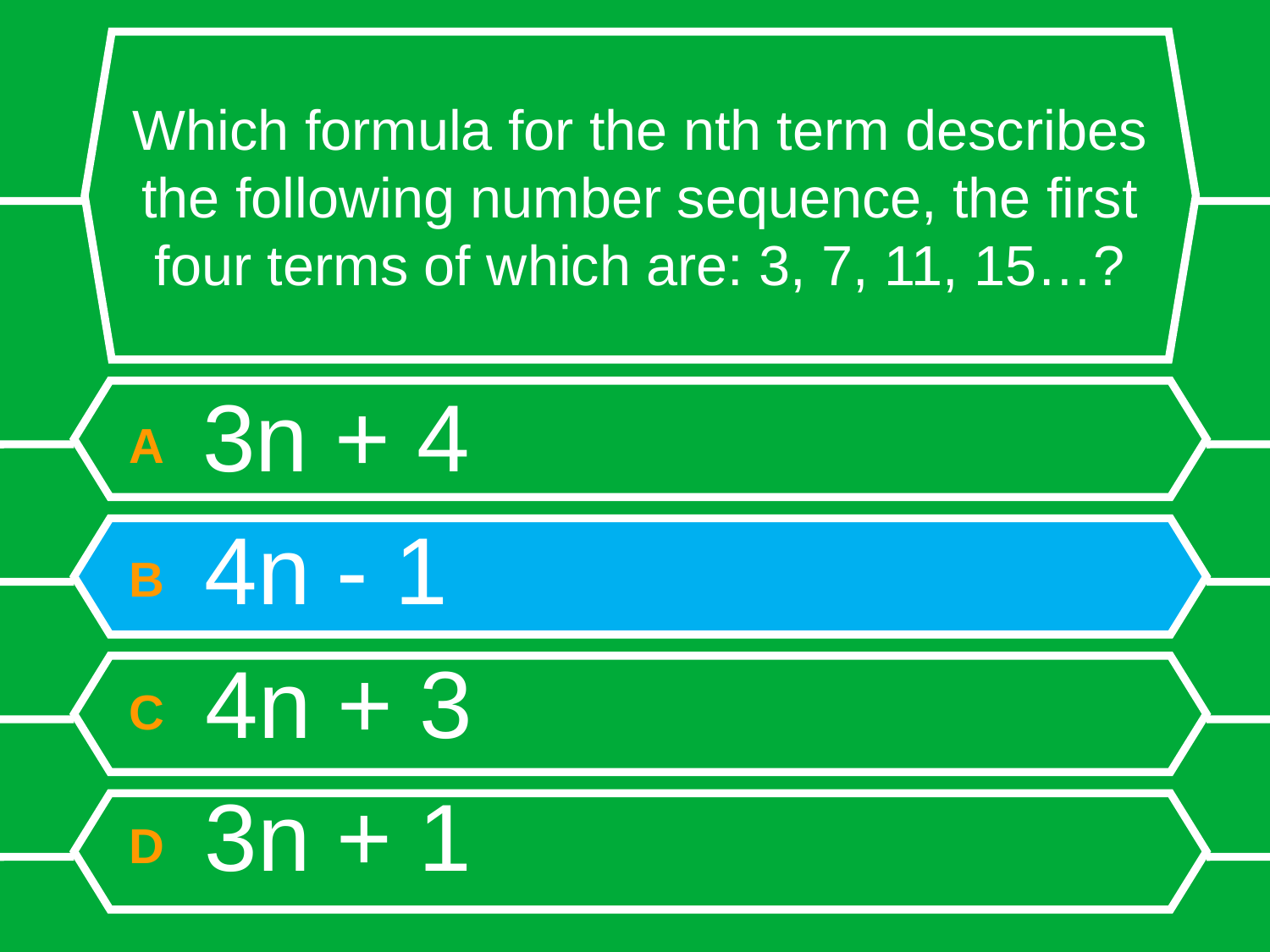

# Which formula for the nth term describes the following number sequence, the first four terms of which are: 3, 7, 11, 15…?

A  3n + 4
B  4n - 1
C   4n + 3
D  3n + 1